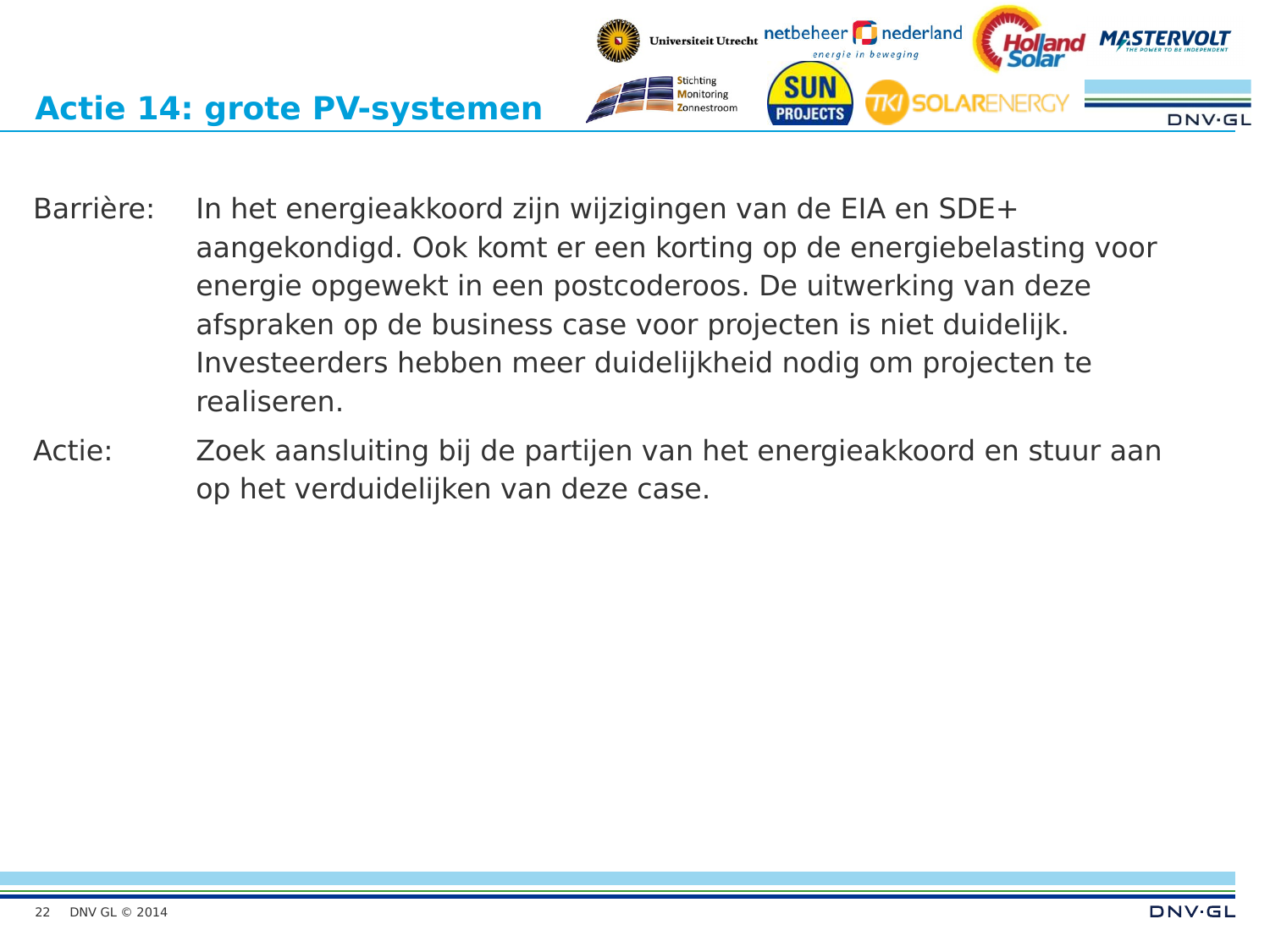

# Actie 14: grote PV-systemen
Barrière:	In het energieakkoord zijn wijzigingen van de EIA en SDE+ aangekondigd. Ook komt er een korting op de energiebelasting voor energie opgewekt in een postcoderoos. De uitwerking van deze afspraken op de business case voor projecten is niet duidelijk. Investeerders hebben meer duidelijkheid nodig om projecten te realiseren.
Actie:	Zoek aansluiting bij de partijen van het energieakkoord en stuur aan op het verduidelijken van deze case.
22